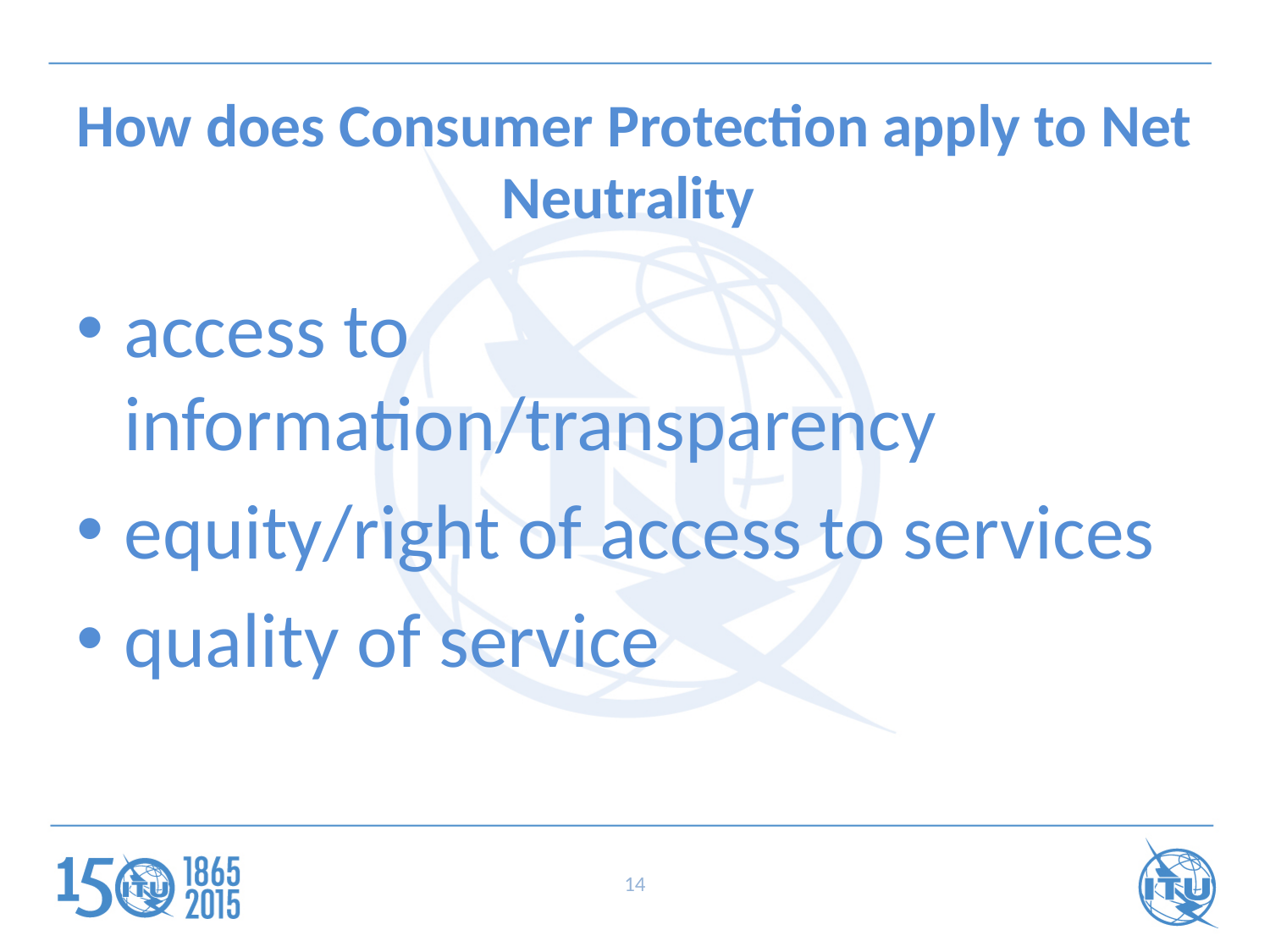

# How does Consumer Protection apply to Net Neutrality
access to information/transparency
equity/right of access to services
quality of service

14